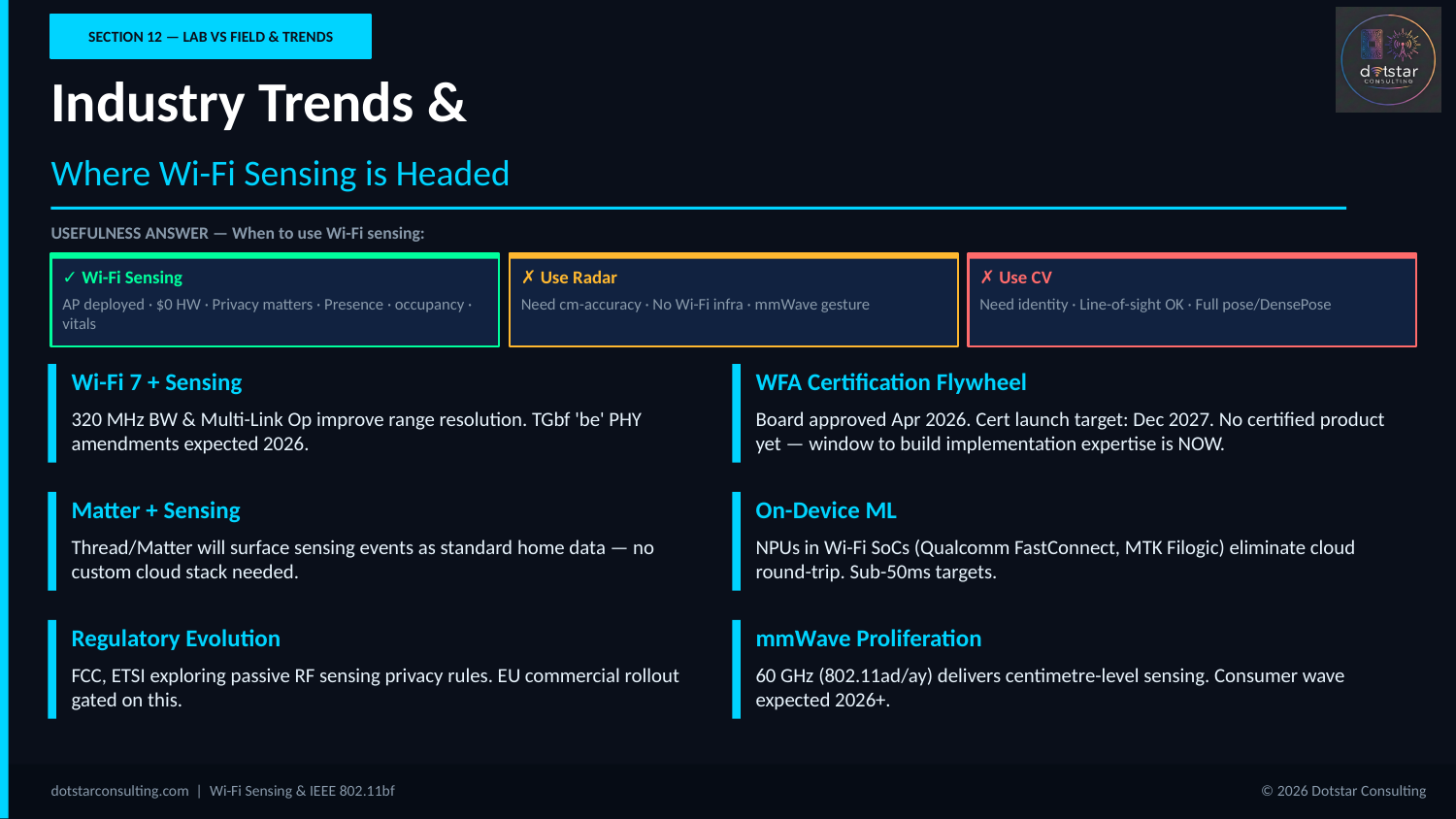

SECTION 12 — LAB VS FIELD & TRENDS
Industry Trends &
Where Wi-Fi Sensing is Headed

USEFULNESS ANSWER — When to use Wi-Fi sensing:

✓ Wi-Fi Sensing
✗ Use Radar
✗ Use CV
AP deployed · $0 HW · Privacy matters · Presence · occupancy · vitals
Need cm-accuracy · No Wi-Fi infra · mmWave gesture
Need identity · Line-of-sight OK · Full pose/DensePose
Wi-Fi 7 + Sensing
WFA Certification Flywheel

320 MHz BW & Multi-Link Op improve range resolution. TGbf 'be' PHY amendments expected 2026.
Board approved Apr 2026. Cert launch target: Dec 2027. No certified product yet — window to build implementation expertise is NOW.
Matter + Sensing
On-Device ML

Thread/Matter will surface sensing events as standard home data — no custom cloud stack needed.
NPUs in Wi-Fi SoCs (Qualcomm FastConnect, MTK Filogic) eliminate cloud round-trip. Sub-50ms targets.
Regulatory Evolution
mmWave Proliferation

FCC, ETSI exploring passive RF sensing privacy rules. EU commercial rollout gated on this.
60 GHz (802.11ad/ay) delivers centimetre-level sensing. Consumer wave expected 2026+.